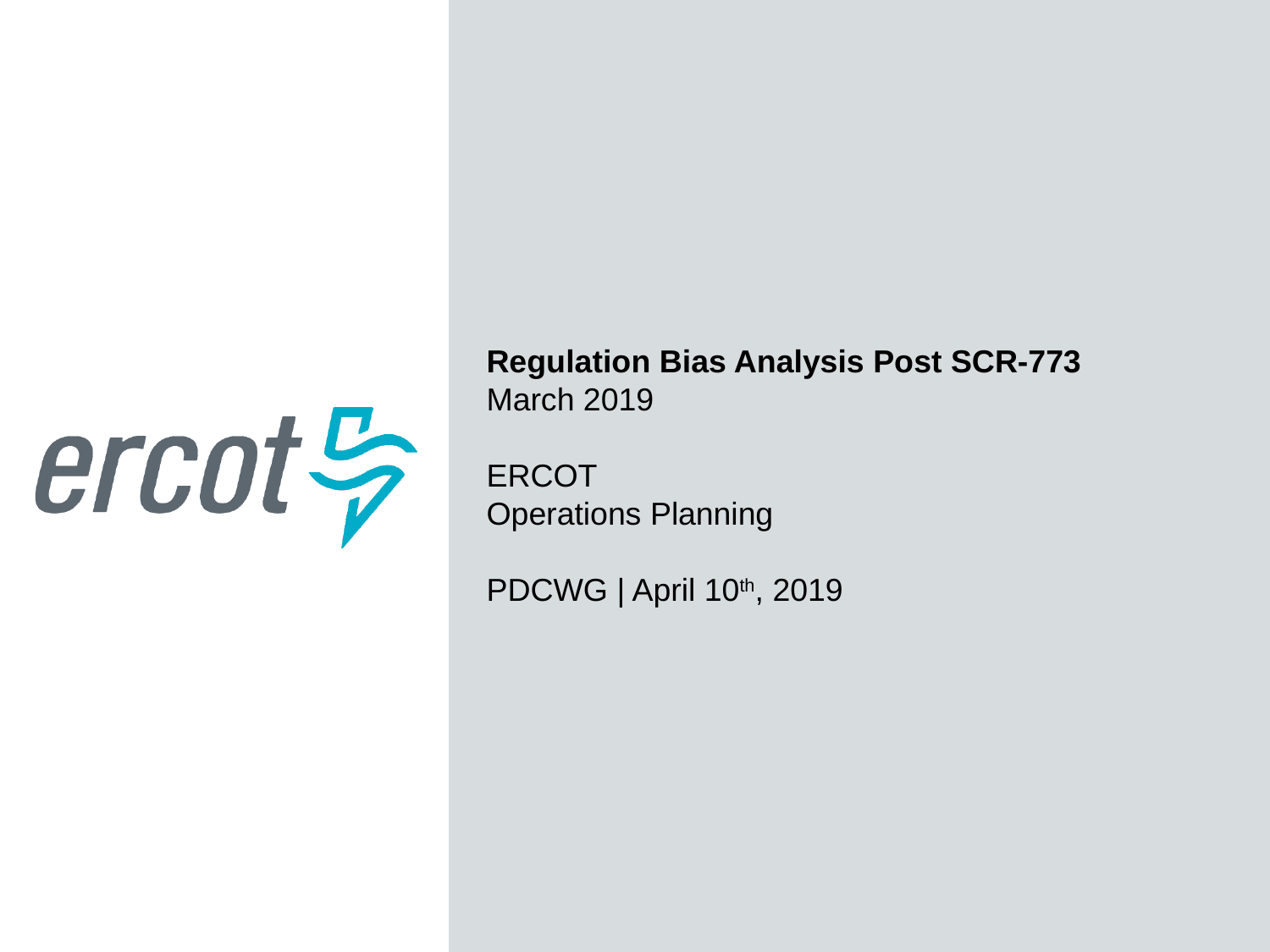

Regulation Bias Analysis Post SCR-773
March 2019

ERCOT
Operations Planning

PDCWG | April 10th, 2019